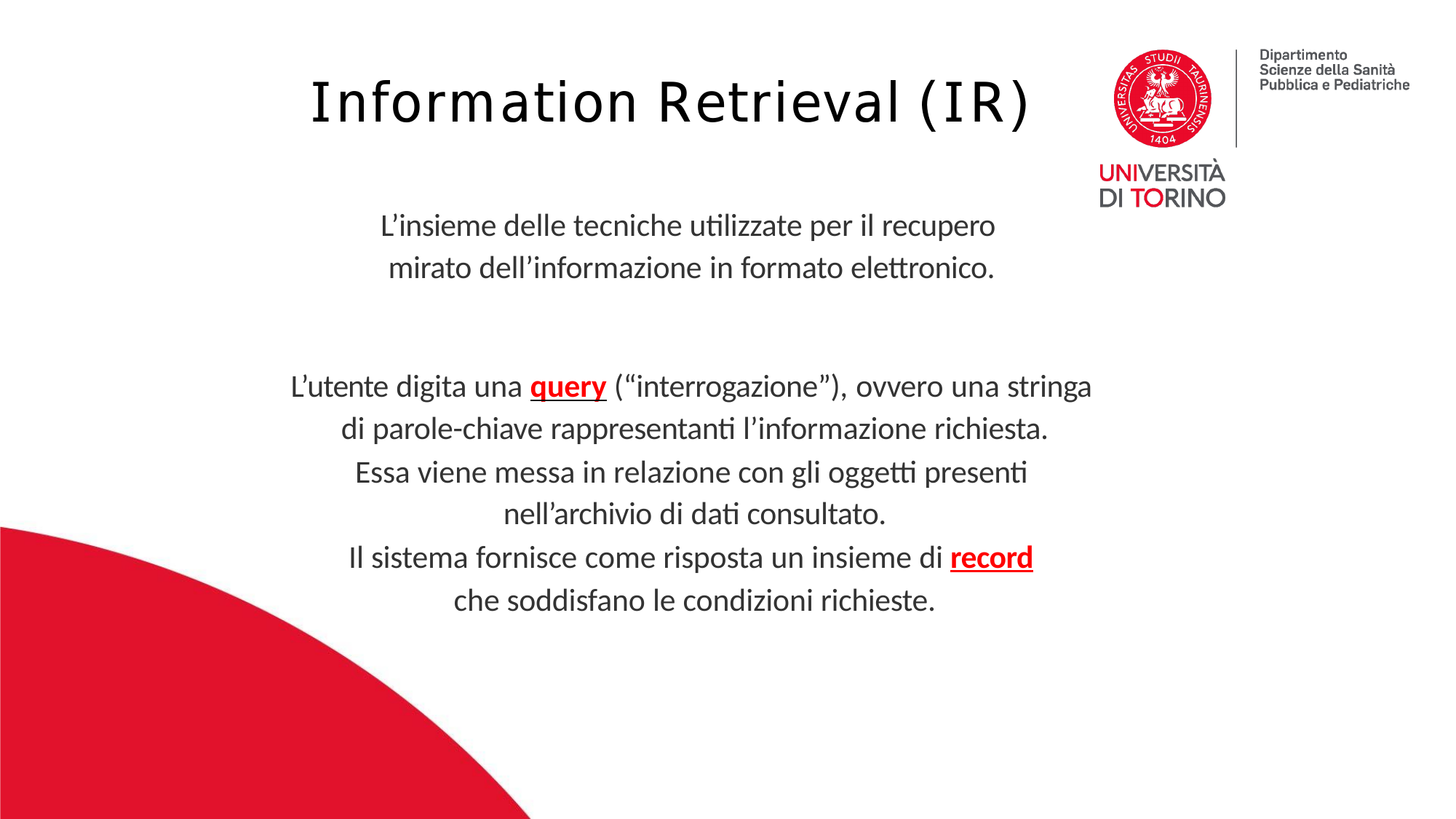

Information Retrieval (IR)
L’insieme delle tecniche utilizzate per il recupero  mirato dell’informazione in formato elettronico.

L’utente digita una query (“interrogazione”), ovvero una stringa  di parole-chiave rappresentanti l’informazione richiesta.
Essa viene messa in relazione con gli oggetti presenti  nell’archivio di dati consultato.
Il sistema fornisce come risposta un insieme di record  che soddisfano le condizioni richieste.